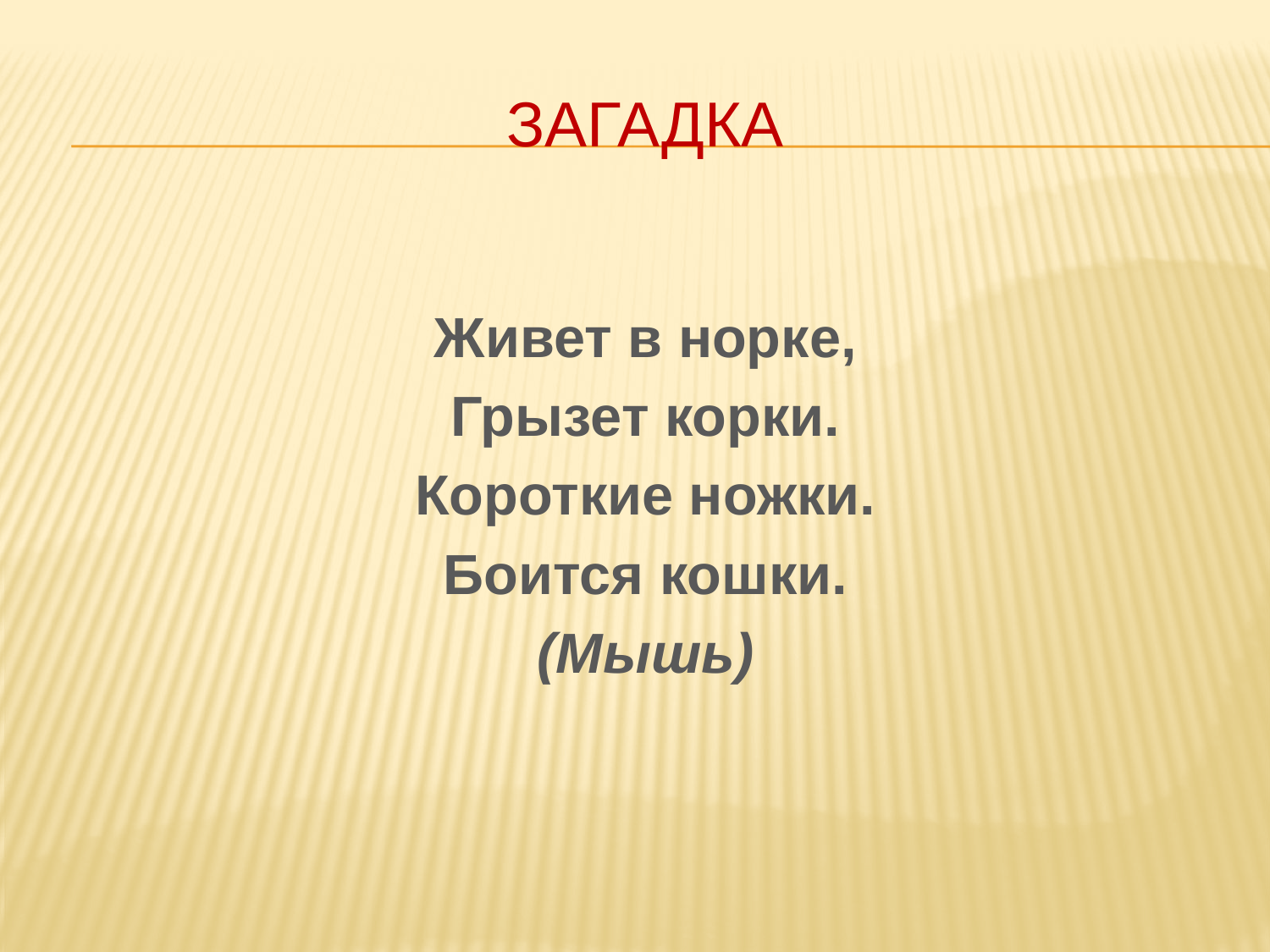

# Загадка

Живет в норке,
Грызет корки.
Короткие ножки.
Боится кошки.
(Мышь)